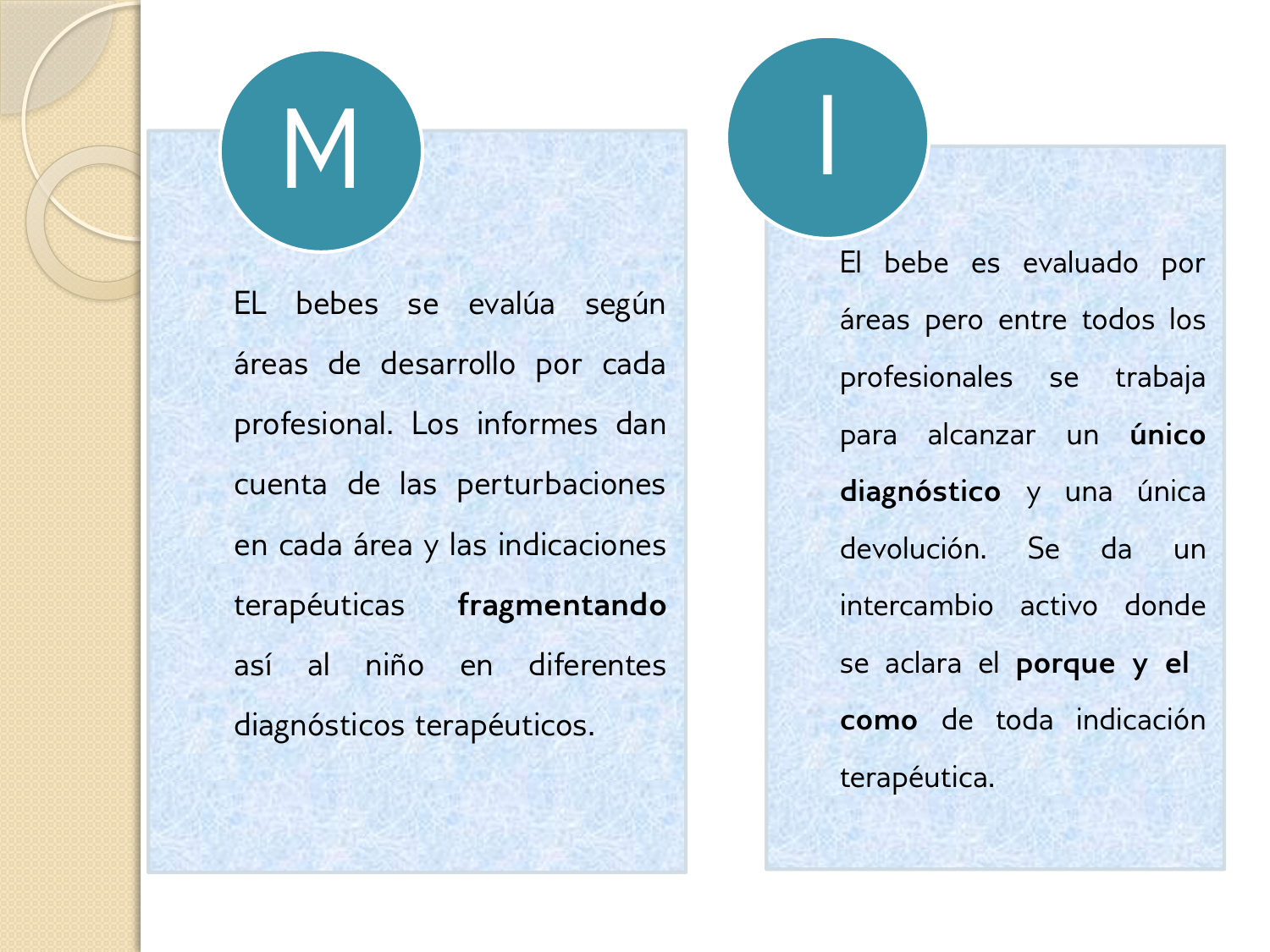

EL bebes se evalúa según áreas de desarrollo por cada profesional. Los informes dan cuenta de las perturbaciones en cada área y las indicaciones terapéuticas fragmentando así al niño en diferentes diagnósticos terapéuticos.
M
El bebe es evaluado por áreas pero entre todos los profesionales se trabaja para alcanzar un único diagnóstico y una única devolución. Se da un intercambio activo donde se aclara el porque y el  como de toda indicación terapéutica.
I